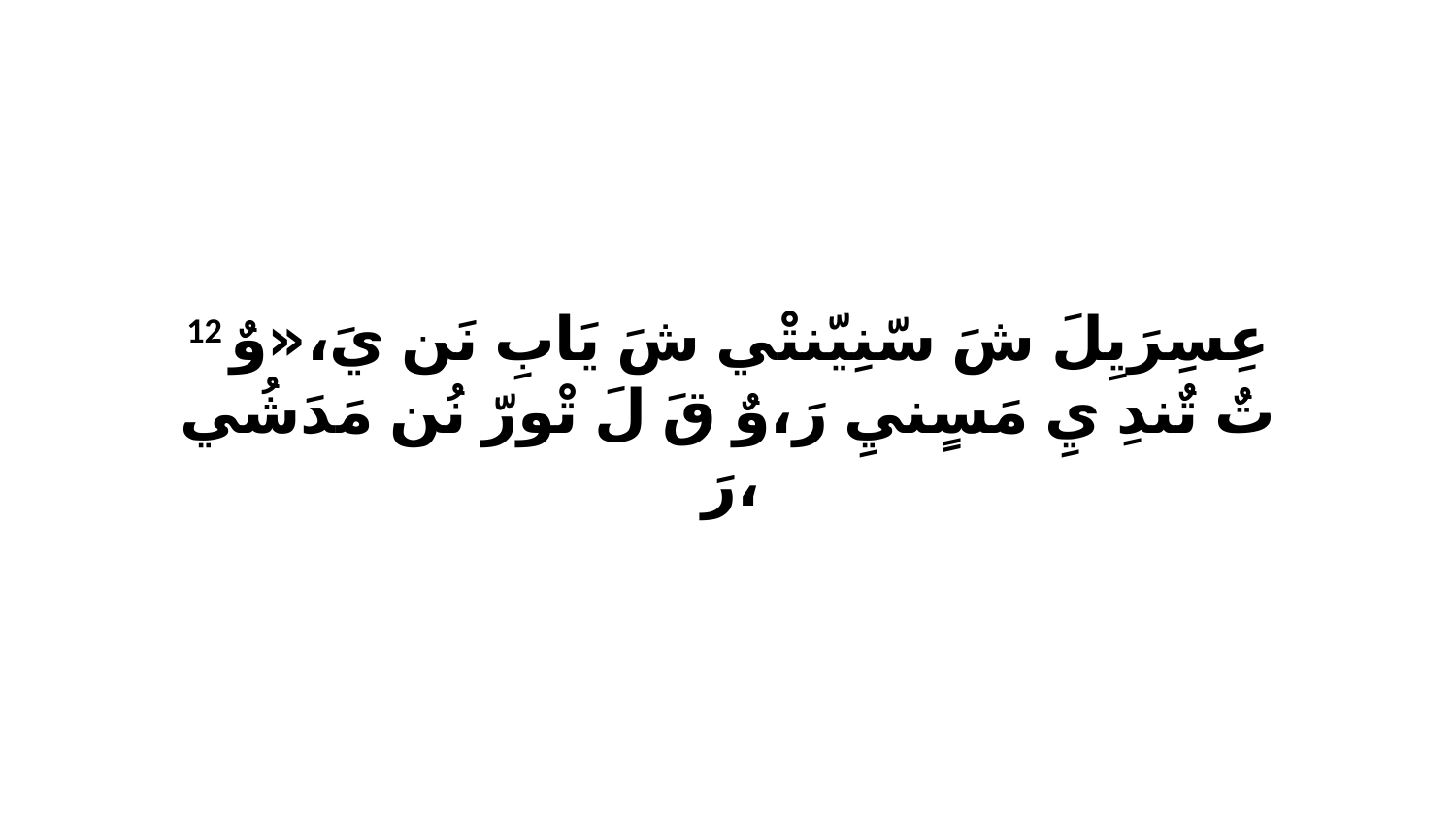

12 عِسِرَيِلَ شَ سّنِيّنتْي شَ يَابِ نَن يَ،«وٌ تٌ تٌندِ يِ مَسٍنيِ رَ،وٌ قَ لَ تْورّ نُن مَدَشُي رَ،